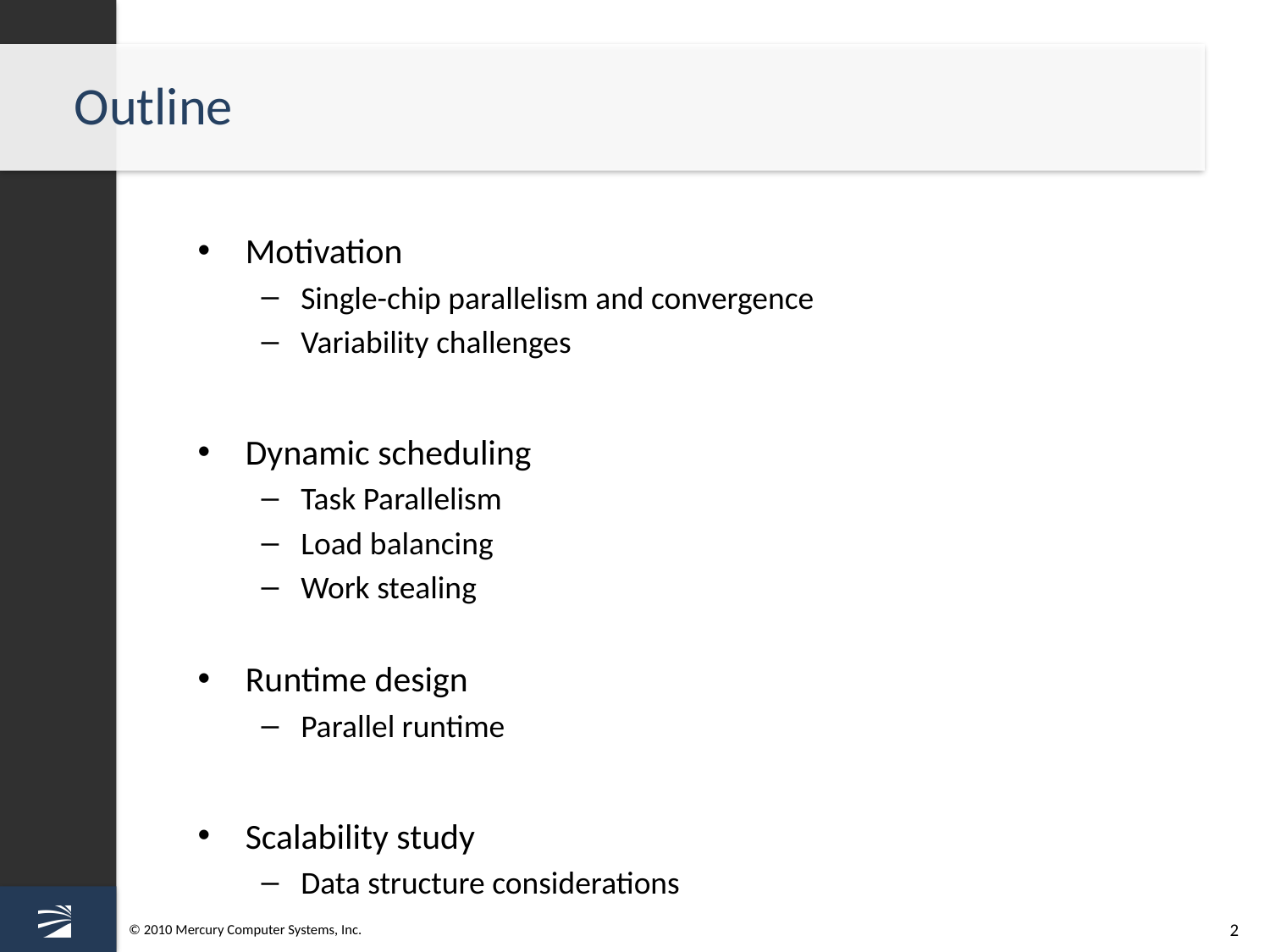

# Outline
Motivation
Single-chip parallelism and convergence
Variability challenges

Dynamic scheduling
Task Parallelism
Load balancing
Work stealing

Runtime design
Parallel runtime

Scalability study
Data structure considerations
2